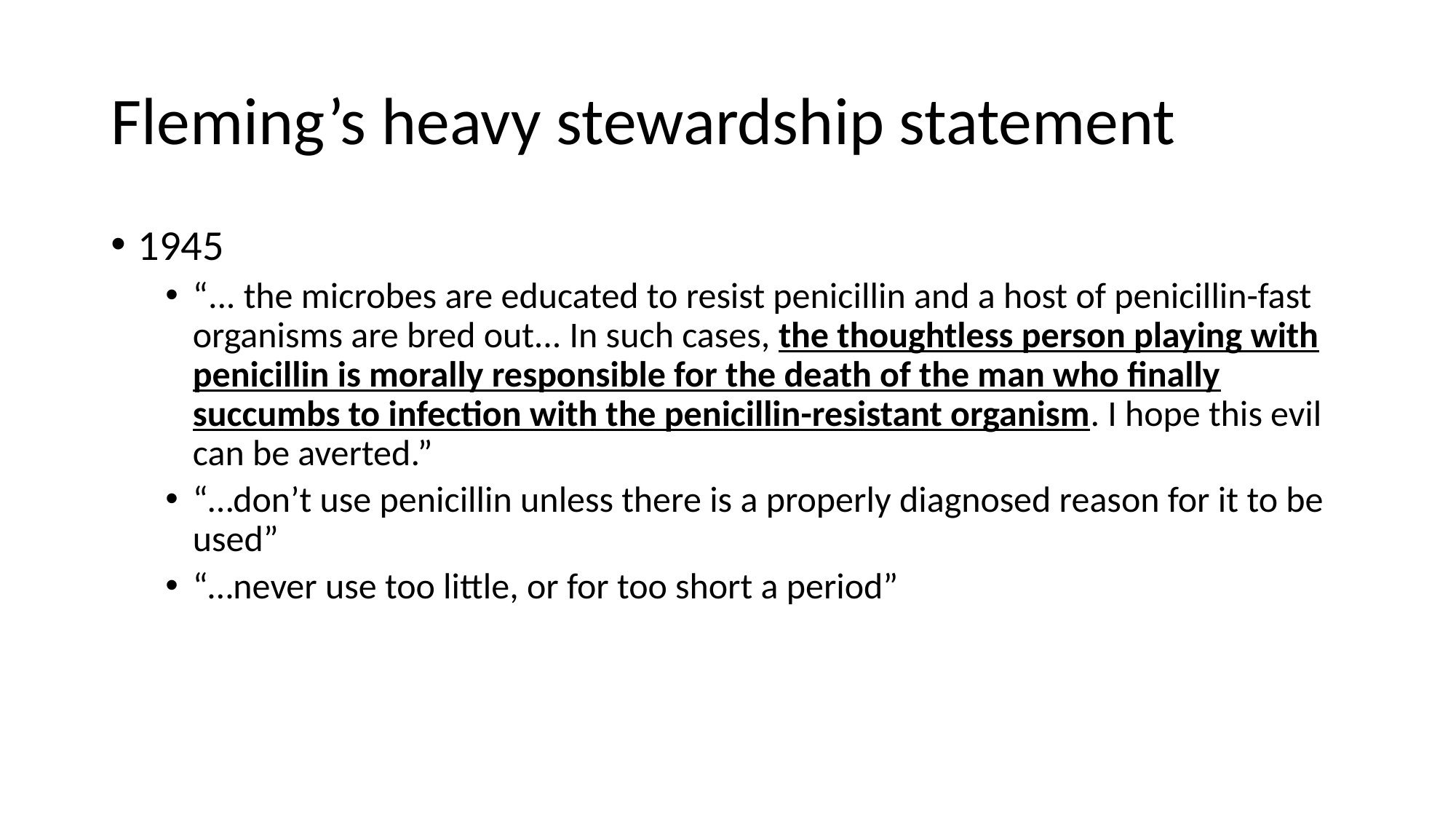

# Fleming’s heavy stewardship statement
1945
“... the microbes are educated to resist penicillin and a host of penicillin-fast organisms are bred out... In such cases, the thoughtless person playing with penicillin is morally responsible for the death of the man who finally succumbs to infection with the penicillin-resistant organism. I hope this evil can be averted.”
“…don’t use penicillin unless there is a properly diagnosed reason for it to be used”
“…never use too little, or for too short a period”